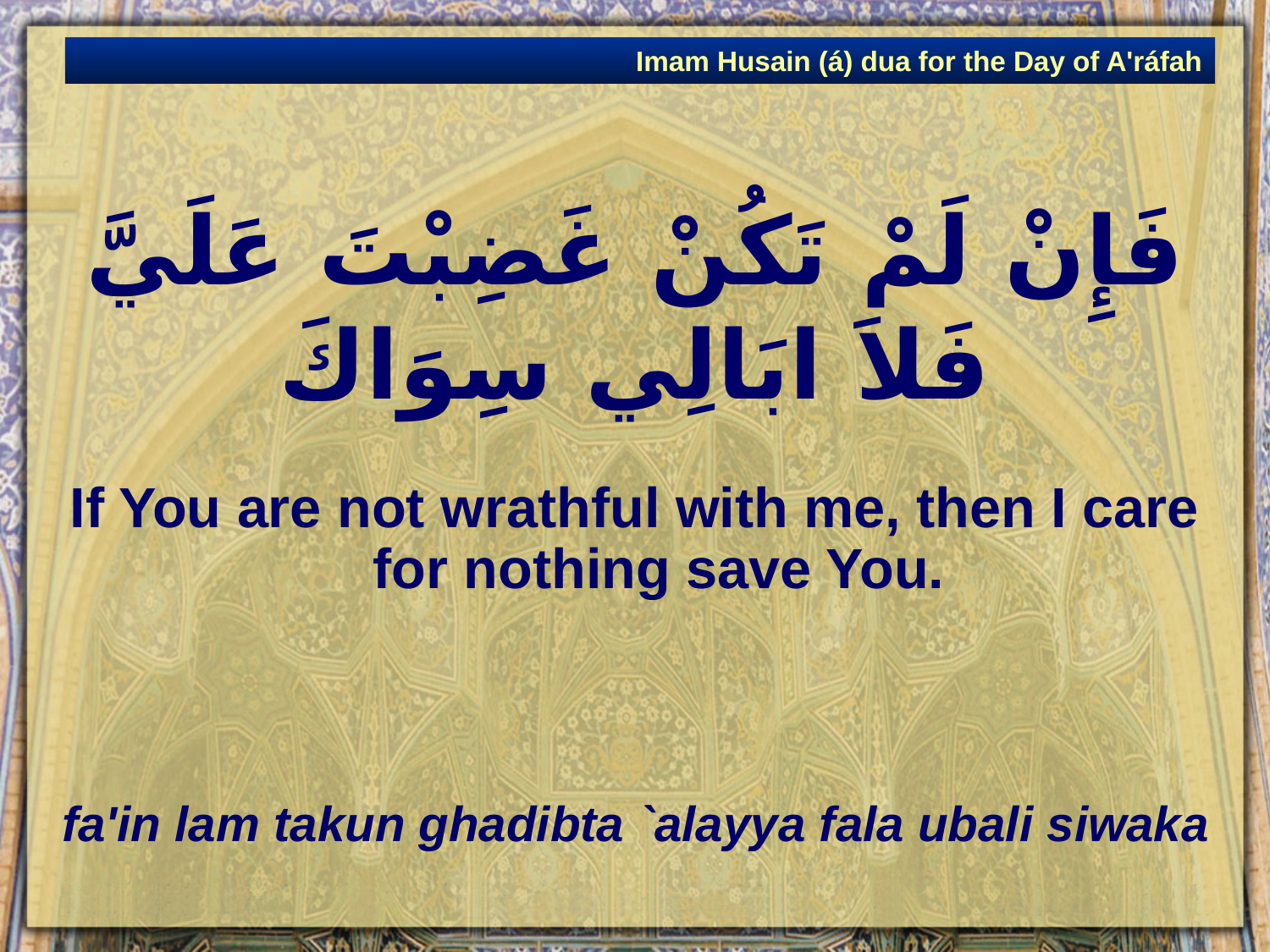

Imam Husain (á) dua for the Day of A'ráfah
# فَإِنْ لَمْ تَكُنْ غَضِبْتَ عَلَيَّ فَلاَ ابَالِي سِوَاكَ
If You are not wrathful with me, then I care for nothing save You.
fa'in lam takun ghadibta `alayya fala ubali siwaka